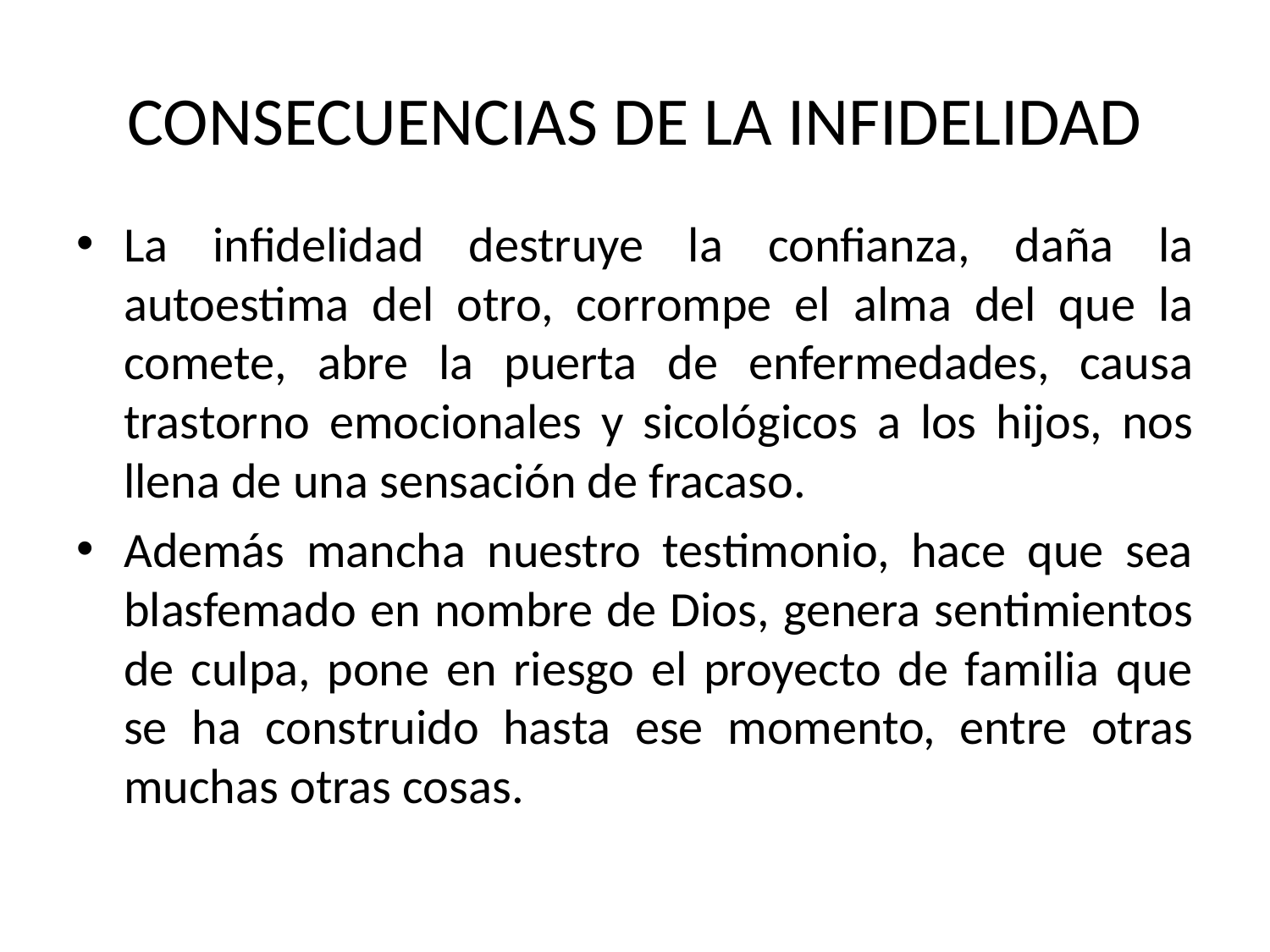

# CONSECUENCIAS DE LA INFIDELIDAD
La infidelidad destruye la confianza, daña la autoestima del otro, corrompe el alma del que la comete, abre la puerta de enfermedades, causa trastorno emocionales y sicológicos a los hijos, nos llena de una sensación de fracaso.
Además mancha nuestro testimonio, hace que sea blasfemado en nombre de Dios, genera sentimientos de culpa, pone en riesgo el proyecto de familia que se ha construido hasta ese momento, entre otras muchas otras cosas.